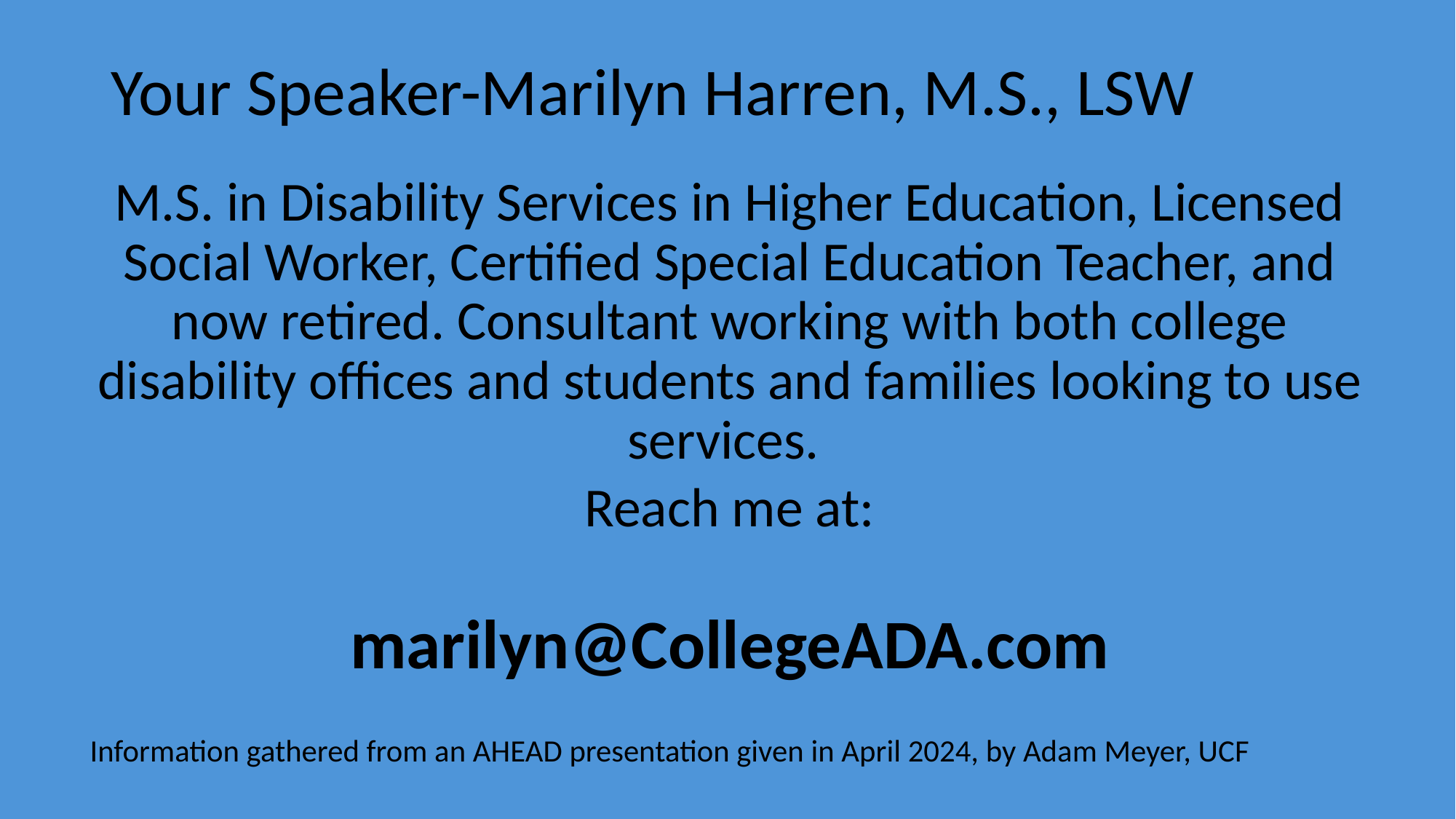

# Your Speaker-Marilyn Harren, M.S., LSW
M.S. in Disability Services in Higher Education, Licensed Social Worker, Certified Special Education Teacher, and now retired. Consultant working with both college disability offices and students and families looking to use services.
Reach me at:

marilyn@CollegeADA.com

Information gathered from an AHEAD presentation given in April 2024, by Adam Meyer, UCF